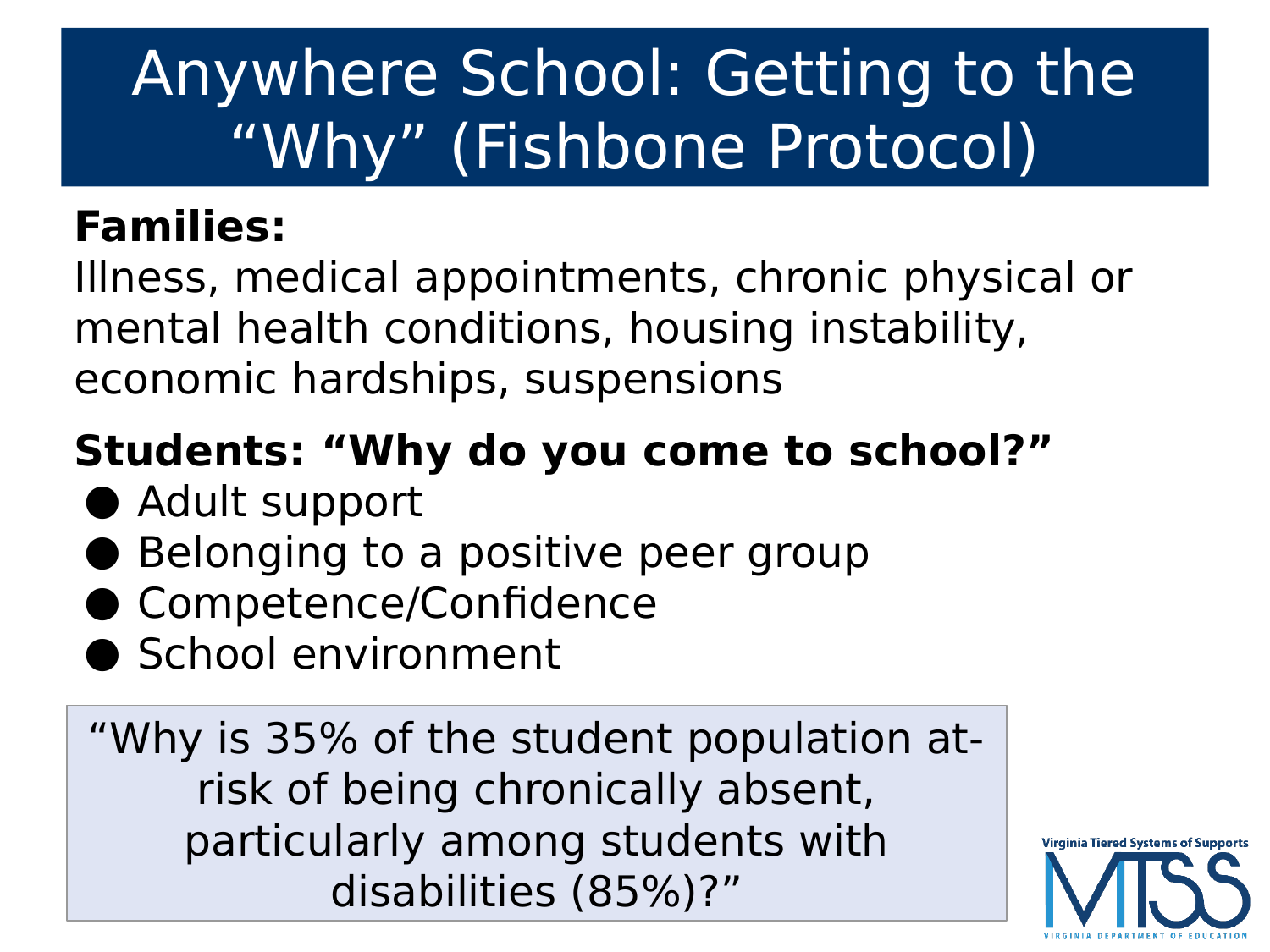

# Anywhere School: Getting to the “Why” (Fishbone Protocol)
Families:
Illness, medical appointments, chronic physical or mental health conditions, housing instability, economic hardships, suspensions

Students: “Why do you come to school?”
Adult support
Belonging to a positive peer group
Competence/Confidence
School environment
“Why is 35% of the student population at-risk of being chronically absent, particularly among students with disabilities (85%)?”